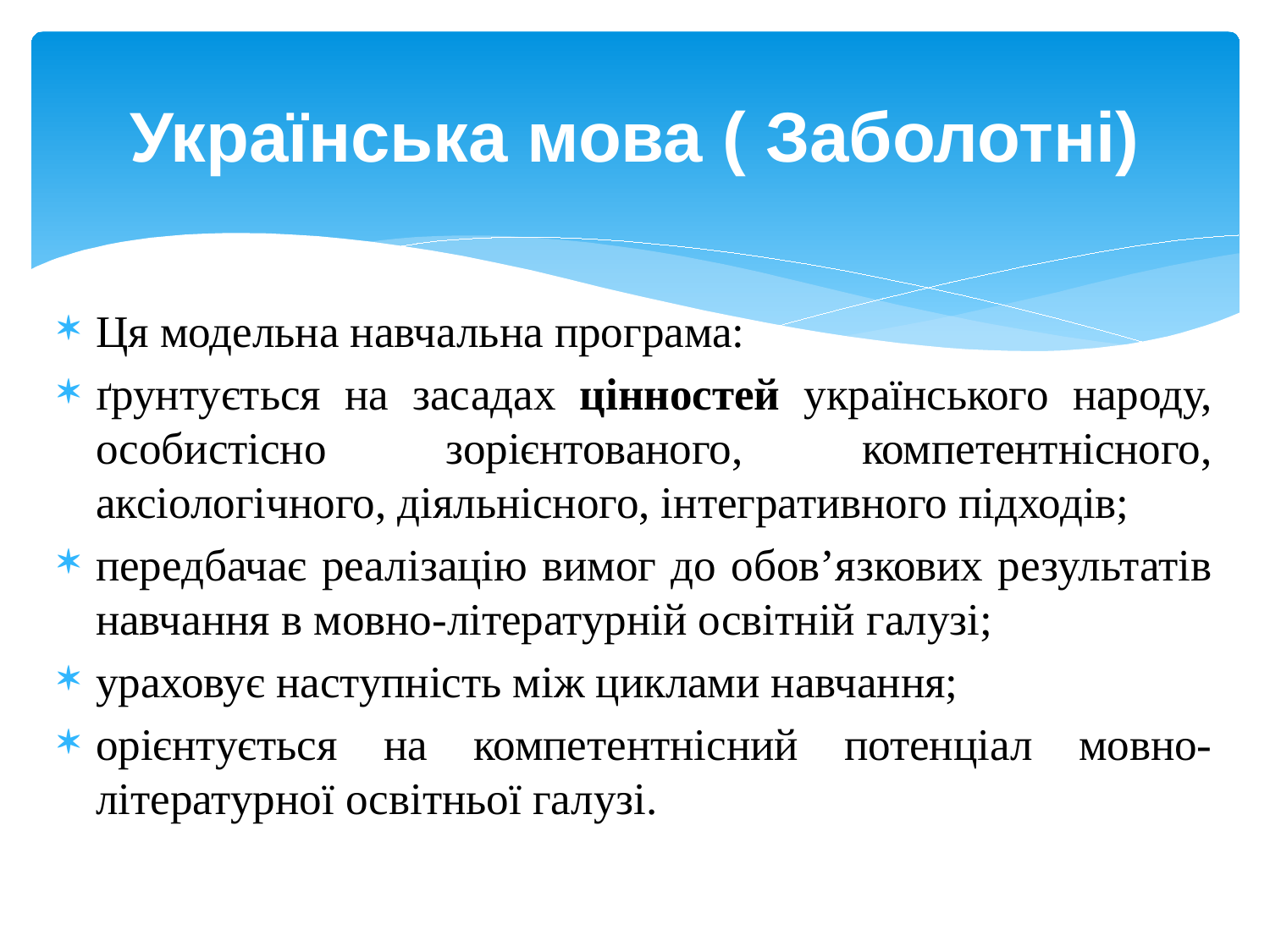

# Українська мова ( Заболотні)
Ця модельна навчальна програма:
ґрунтується на засадах цінностей українського народу, особистісно зорієнтованого, компетентнісного, аксіологічного, діяльнісного, інтегративного підходів;
передбачає реалізацію вимог до обов’язкових результатів навчання в мовно-літературній освітній галузі;
ураховує наступність між циклами навчання;
орієнтується на компетентнісний потенціал мовно-літературної освітньої галузі.